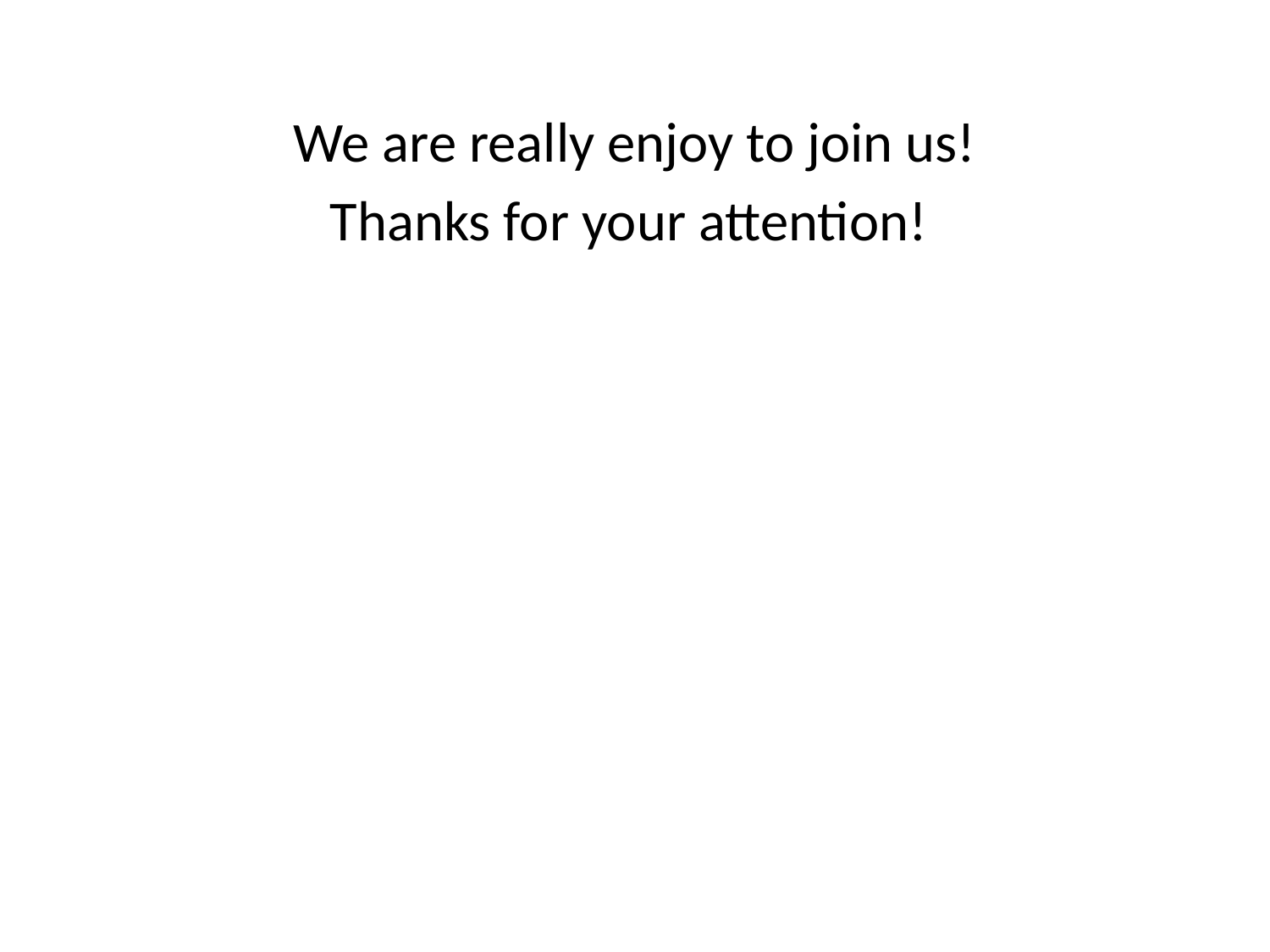

We are really enjoy to join us!
Thanks for your attention!